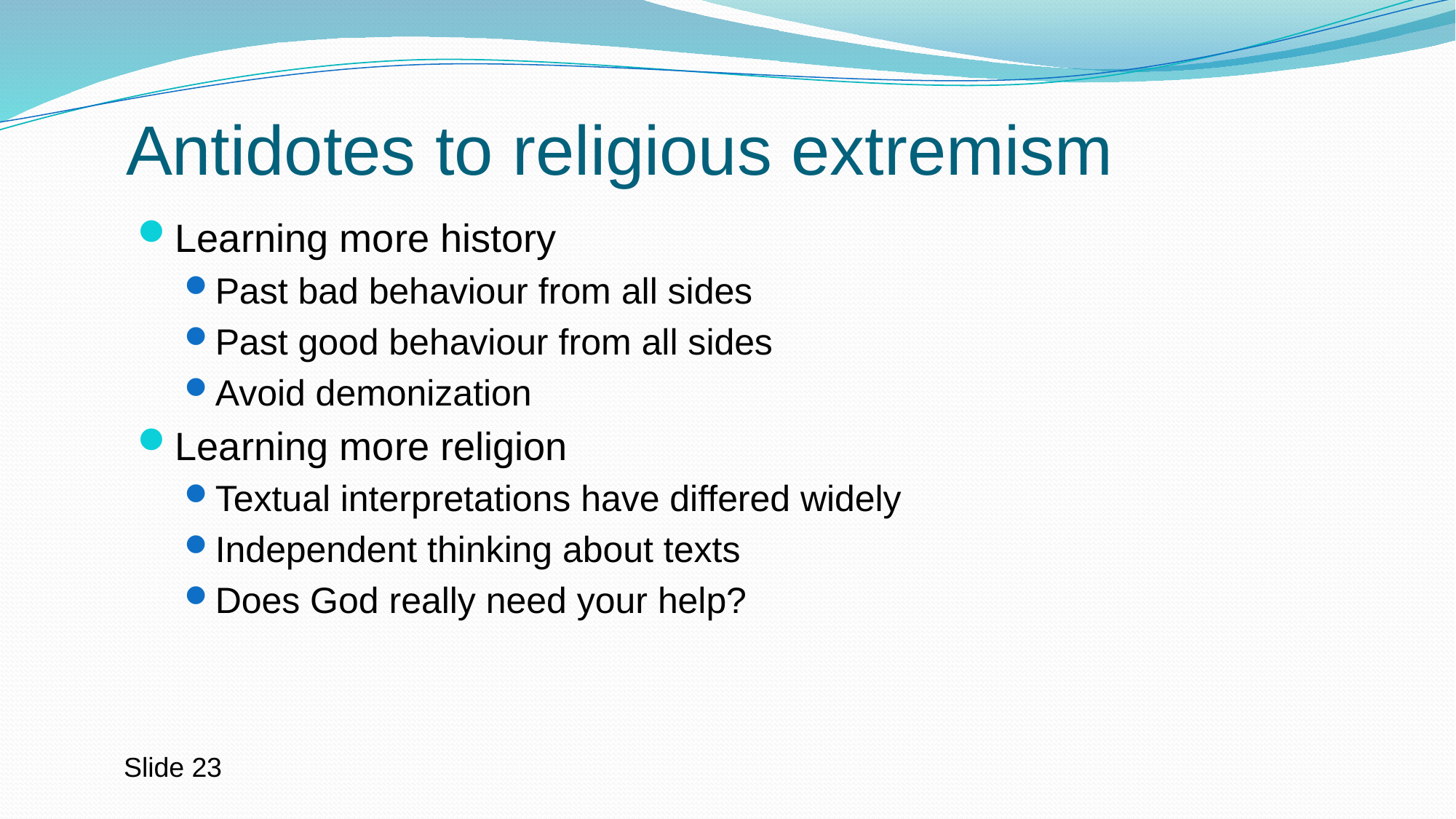

# Antidotes to religious extremism
Learning more history
Past bad behaviour from all sides
Past good behaviour from all sides
Avoid demonization
Learning more religion
Textual interpretations have differed widely
Independent thinking about texts
Does God really need your help?

Slide 23